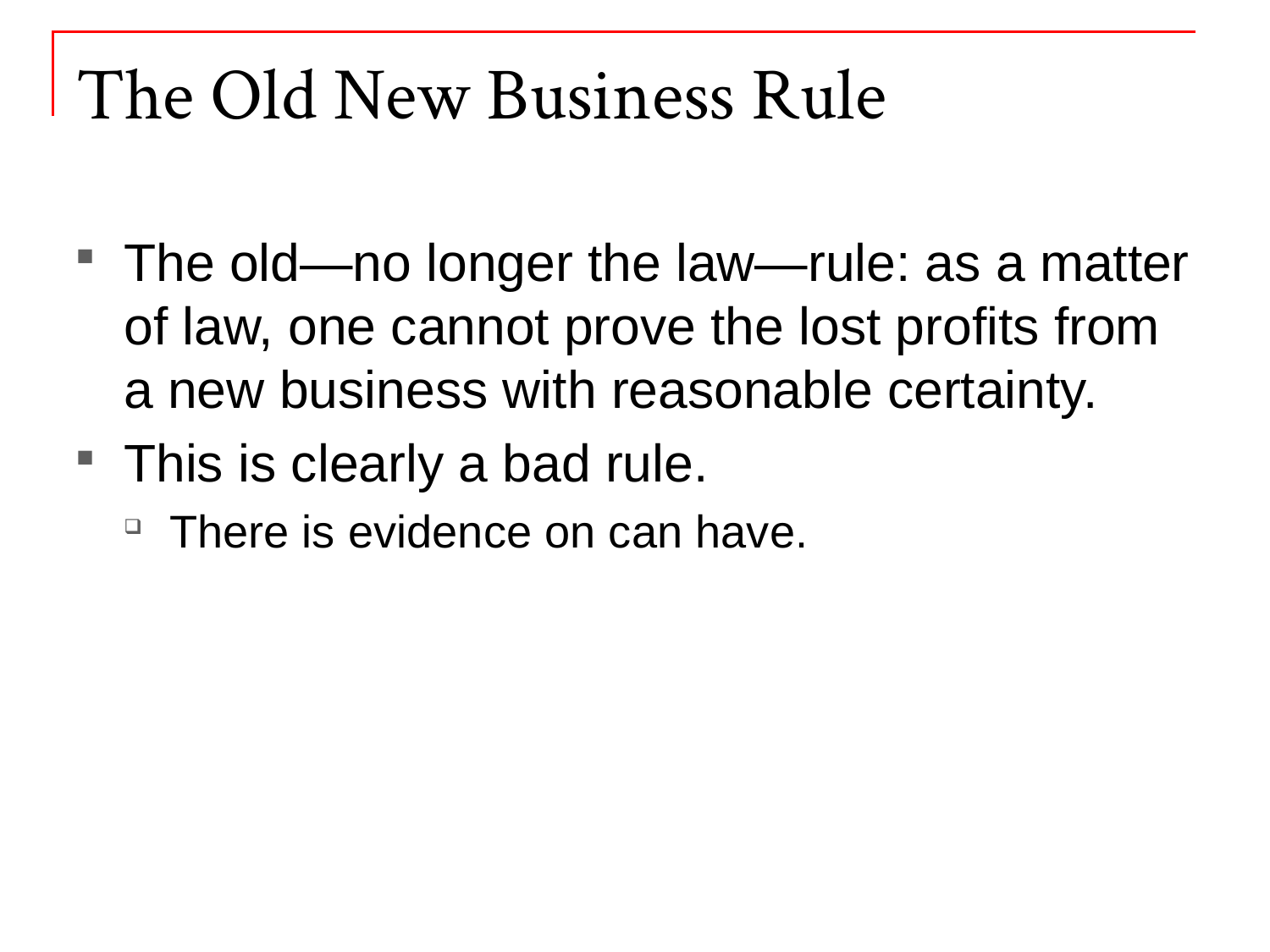

# The Old New Business Rule
The old—no longer the law—rule: as a matter of law, one cannot prove the lost profits from a new business with reasonable certainty.
This is clearly a bad rule.
There is evidence on can have.